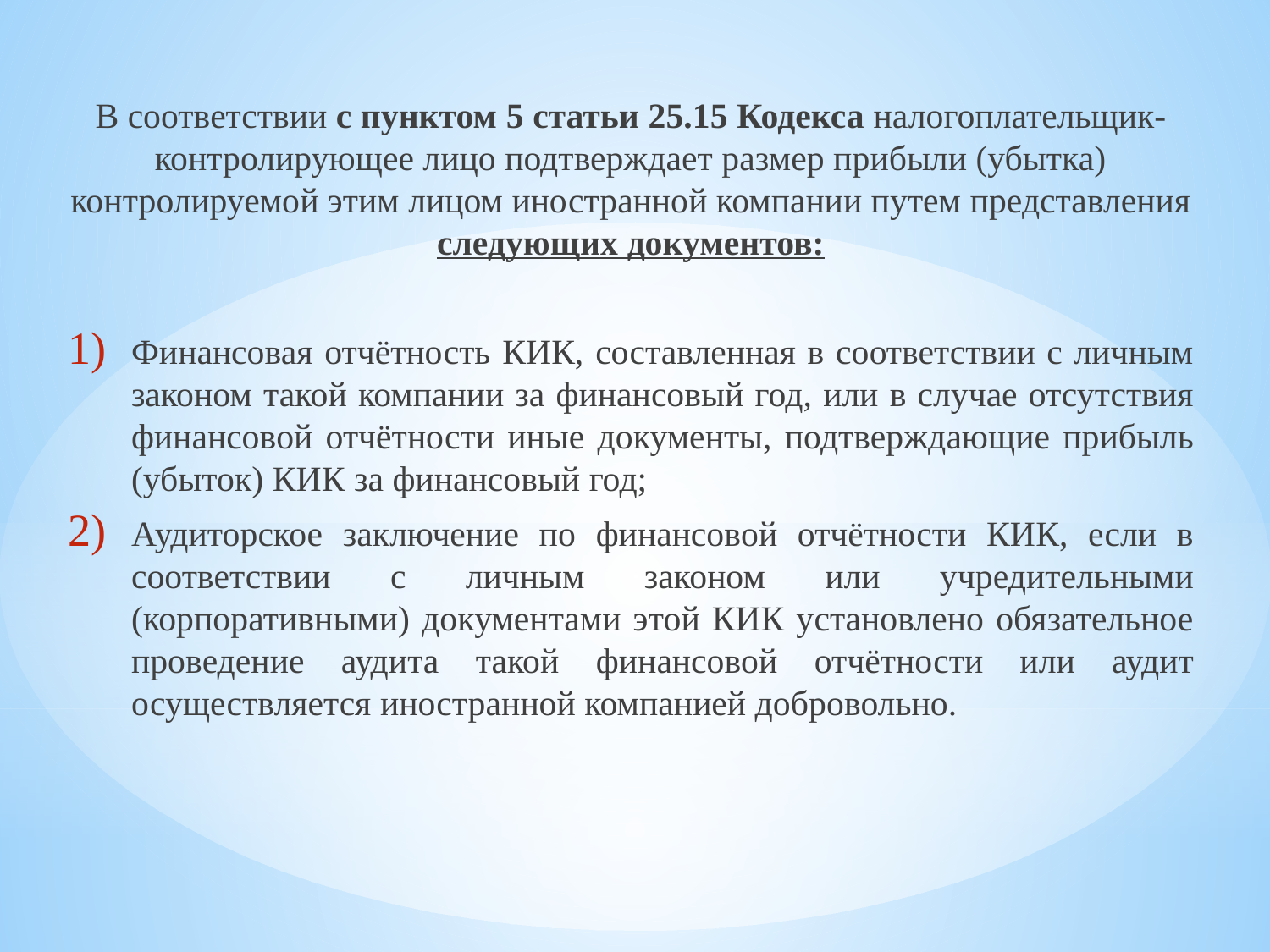

В соответствии с пунктом 5 статьи 25.15 Кодекса налогоплательщик- контролирующее лицо подтверждает размер прибыли (убытка) контролируемой этим лицом иностранной компании путем представления следующих документов:

Финансовая отчётность КИК, составленная в соответствии с личным законом такой компании за финансовый год, или в случае отсутствия финансовой отчётности иные документы, подтверждающие прибыль (убыток) КИК за финансовый год;
Аудиторское заключение по финансовой отчётности КИК, если в соответствии с личным законом или учредительными (корпоративными) документами этой КИК установлено обязательное проведение аудита такой финансовой отчётности или аудит осуществляется иностранной компанией добровольно.